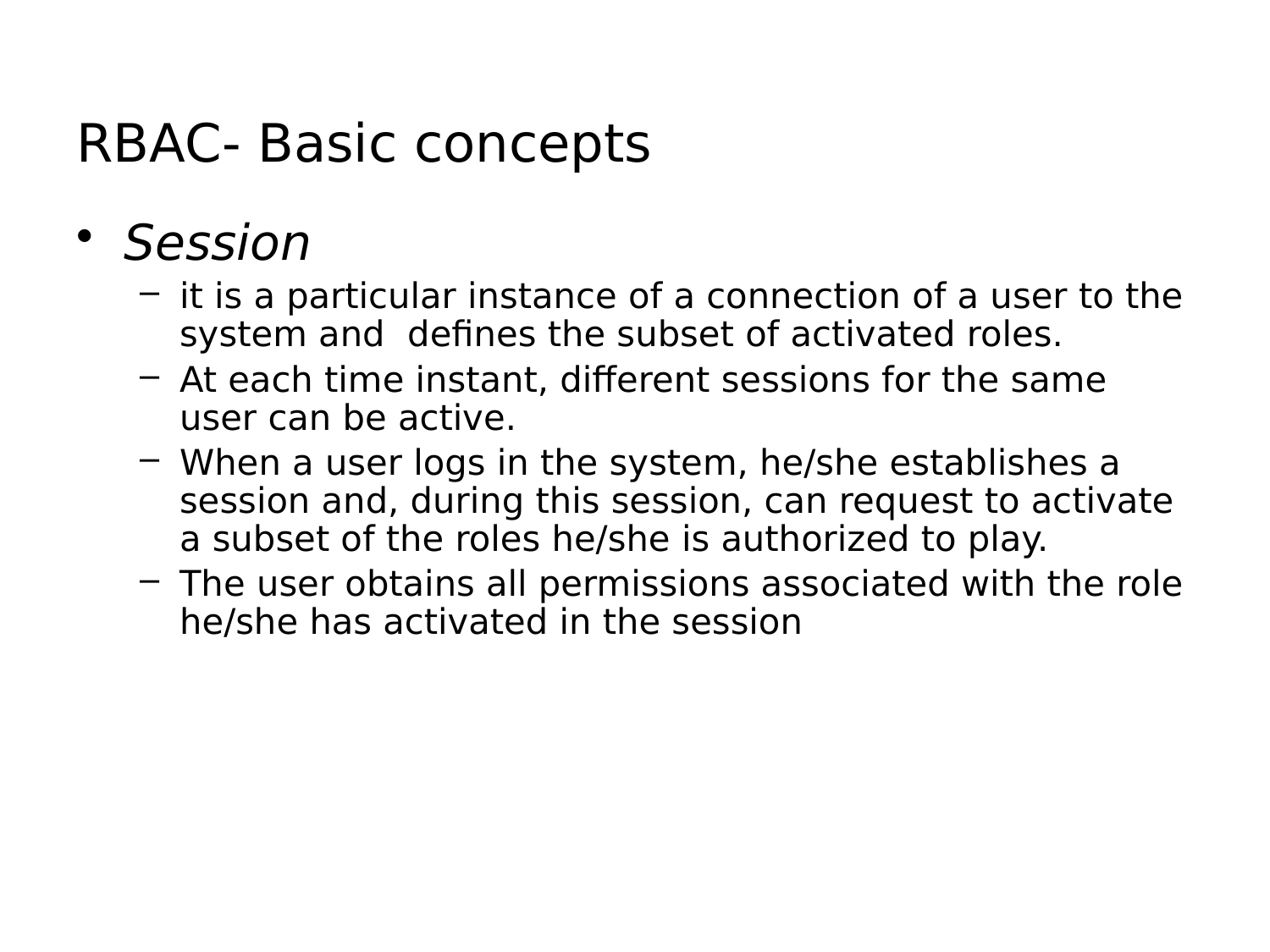

# RBAC- Basic concepts
Session
it is a particular instance of a connection of a user to the system and  defines the subset of activated roles.
At each time instant, different sessions for the same user can be active.
When a user logs in the system, he/she establishes a session and, during this session, can request to activate a subset of the roles he/she is authorized to play.
The user obtains all permissions associated with the role he/she has activated in the session